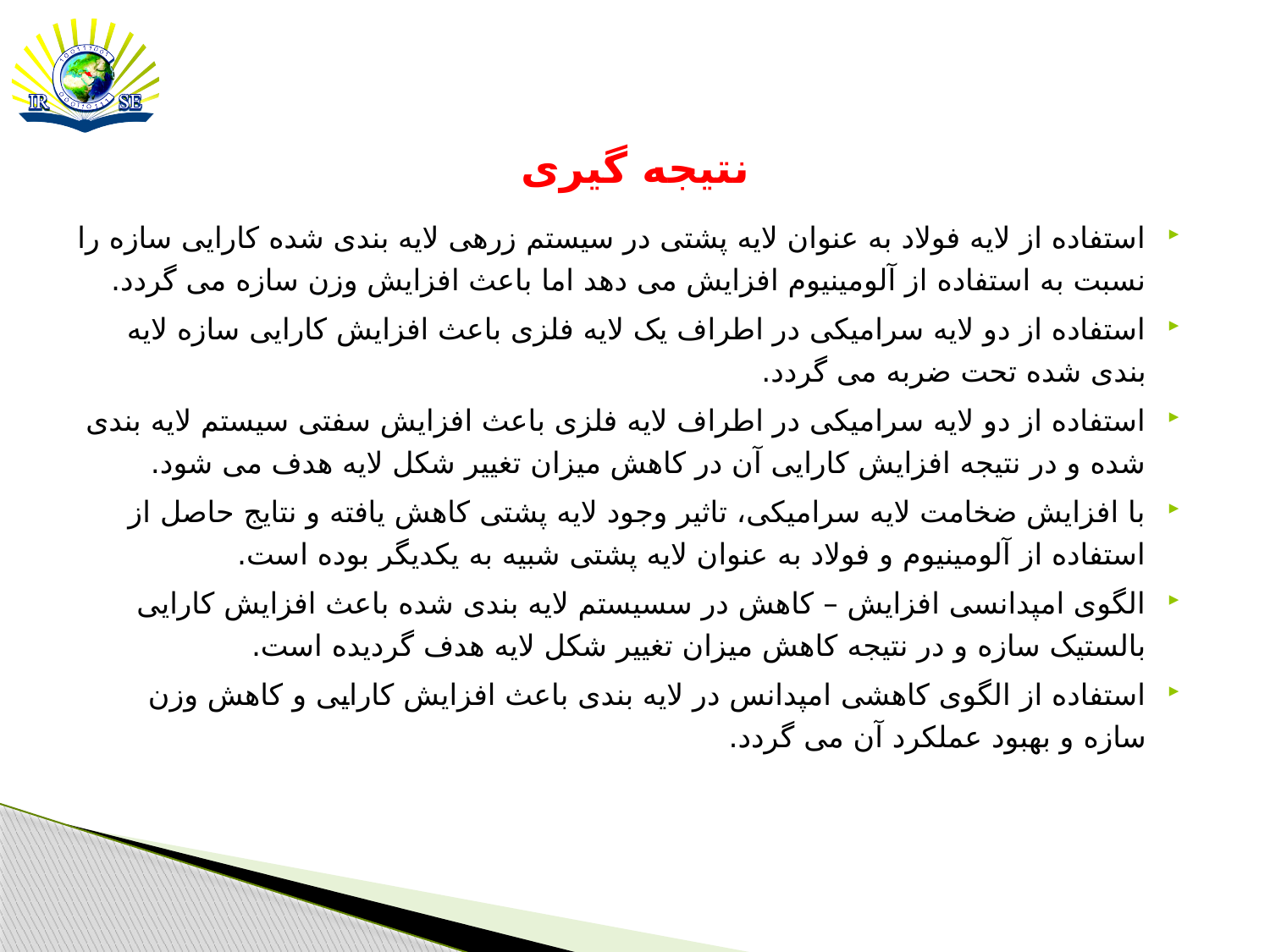

# نتیجه گیری
استفاده از لایه فولاد به عنوان لایه پشتی در سیستم زرهی لایه بندی شده کارایی سازه را نسبت به استفاده از آلومینیوم افزایش می دهد اما باعث افزایش وزن سازه می گردد.
استفاده از دو لایه سرامیکی در اطراف یک لایه فلزی باعث افزایش کارایی سازه لایه بندی شده تحت ضربه می گردد.
استفاده از دو لایه سرامیکی در اطراف لایه فلزی باعث افزایش سفتی سیستم لایه بندی شده و در نتیجه افزایش کارایی آن در کاهش میزان تغییر شکل لایه هدف می شود.
با افزایش ضخامت لایه سرامیکی، تاثیر وجود لایه پشتی کاهش یافته و نتایج حاصل از استفاده از آلومینیوم و فولاد به عنوان لایه پشتی شبیه به یکدیگر بوده است.
الگوی امپدانسی افزایش – کاهش در سسیستم لایه بندی شده باعث افزایش کارایی بالستیک سازه و در نتیجه کاهش میزان تغییر شکل لایه هدف گردیده است.
استفاده از الگوی کاهشی امپدانس در لایه بندی باعث افزایش کارایی و کاهش وزن سازه و بهبود عملکرد آن می گردد.